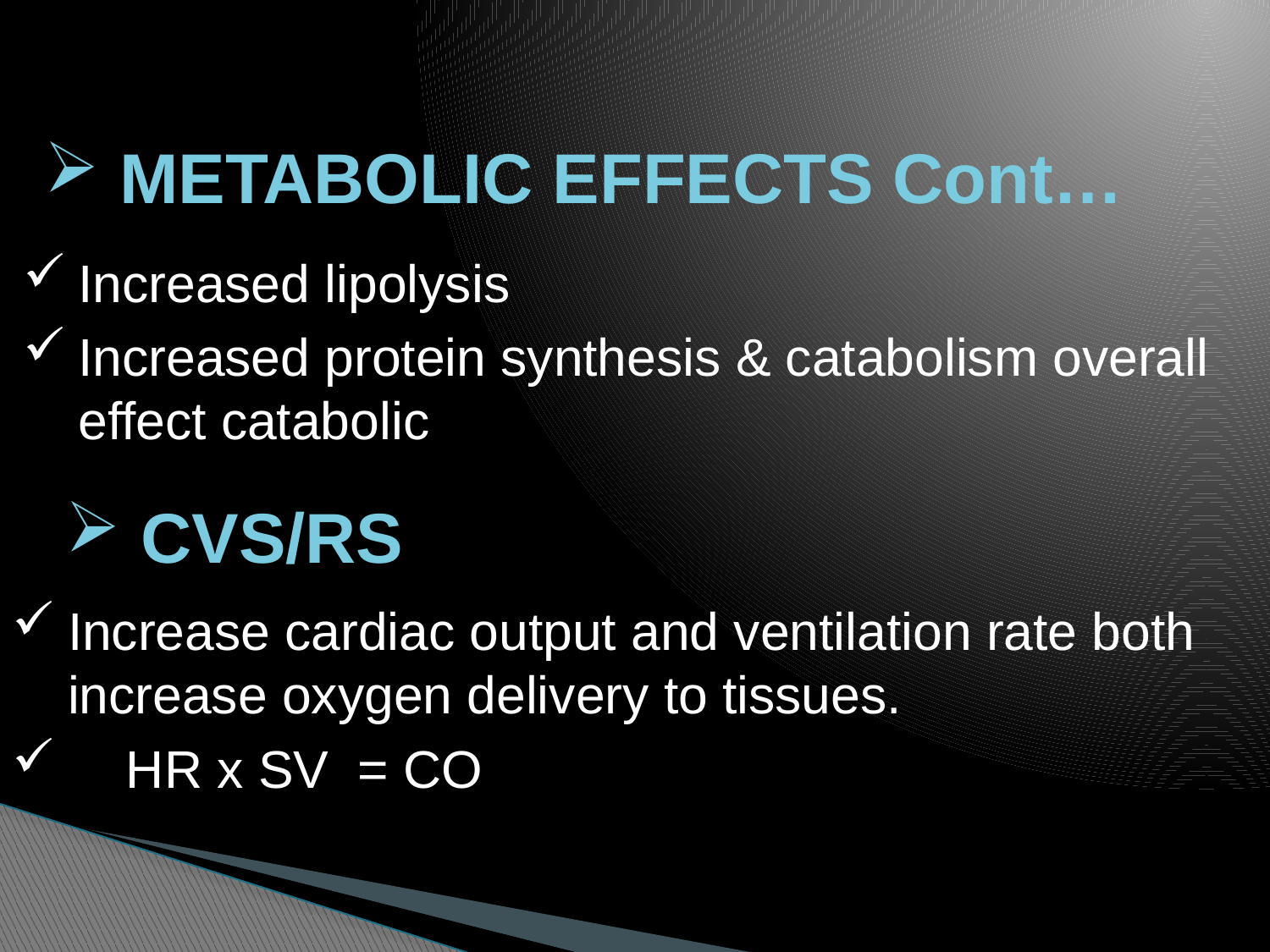

METABOLIC EFFECTS Cont…
Increased lipolysis
Increased protein synthesis & catabolism overall effect catabolic
 CVS/RS
Increase cardiac output and ventilation rate both increase oxygen delivery to tissues.
    HR x SV  = CO